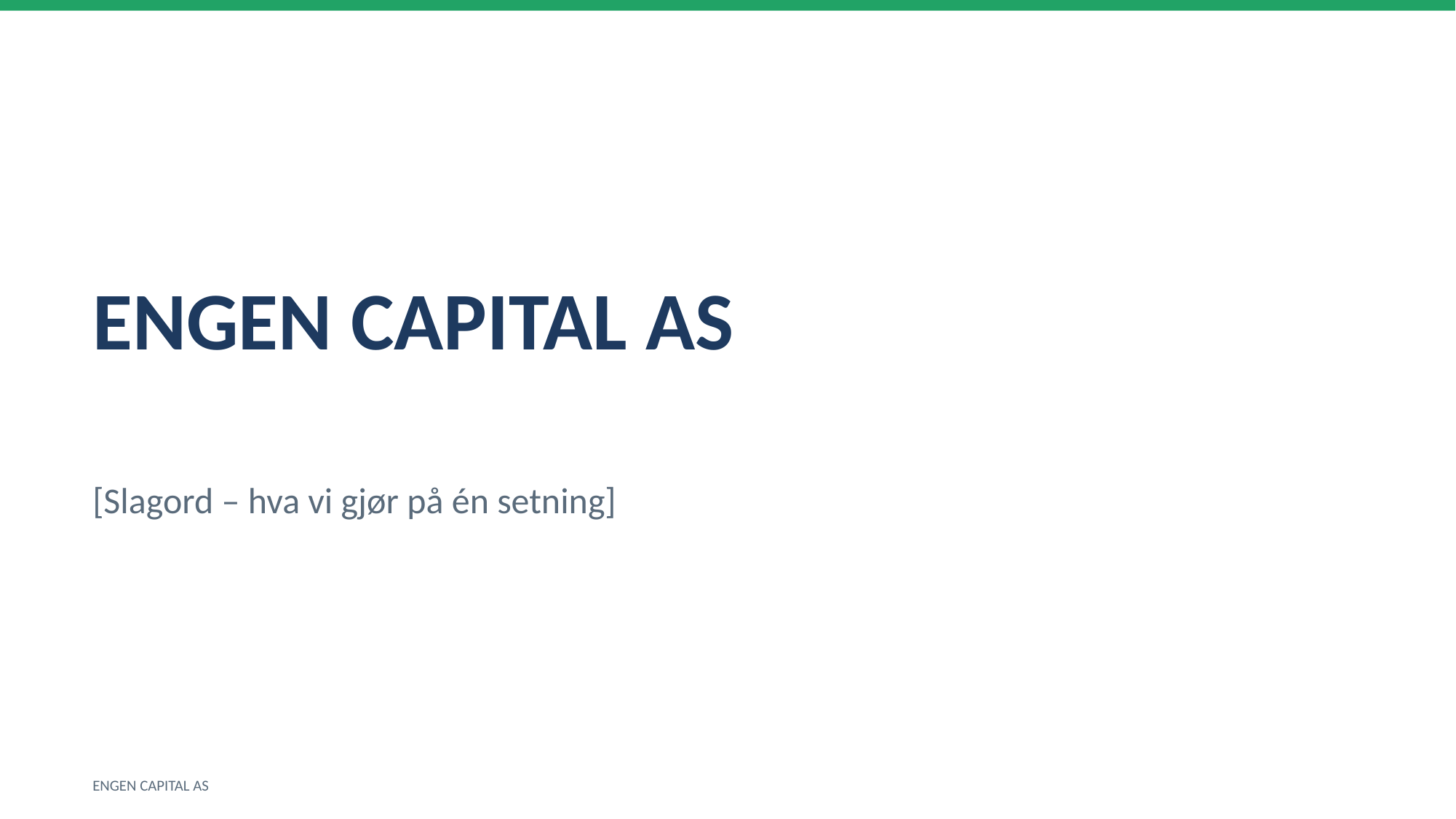

ENGEN CAPITAL AS
[Slagord – hva vi gjør på én setning]
ENGEN CAPITAL AS